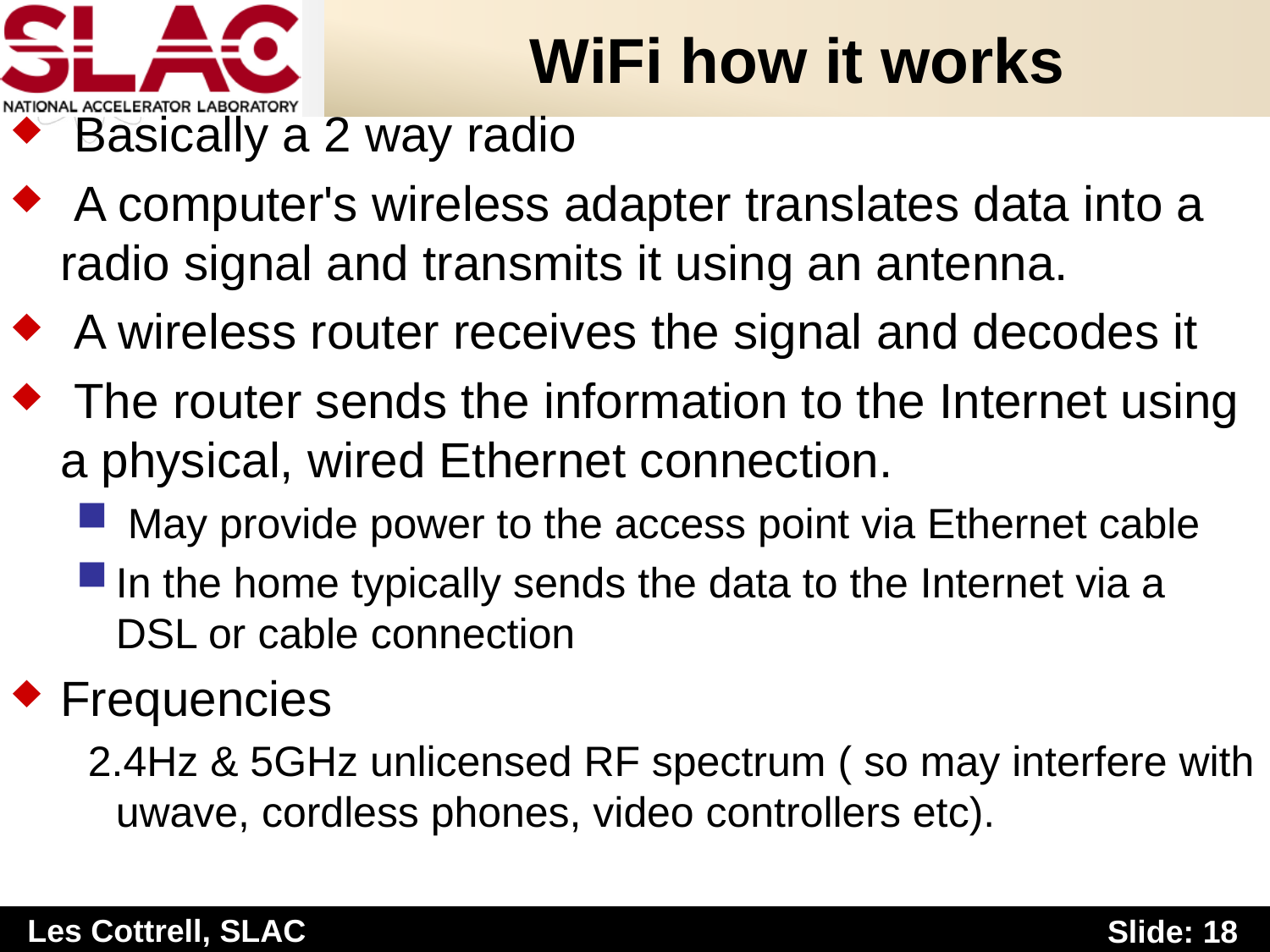

# WiFi how it works
 Basically a 2 way radio
 A computer's wireless adapter translates data into a radio signal and transmits it using an antenna.
 A wireless router receives the signal and decodes it
 The router sends the information to the Internet using a physical, wired Ethernet connection.
 May provide power to the access point via Ethernet cable
In the home typically sends the data to the Internet via a DSL or cable connection
Frequencies
 2.4Hz & 5GHz unlicensed RF spectrum ( so may interfere with uwave, cordless phones, video controllers etc).